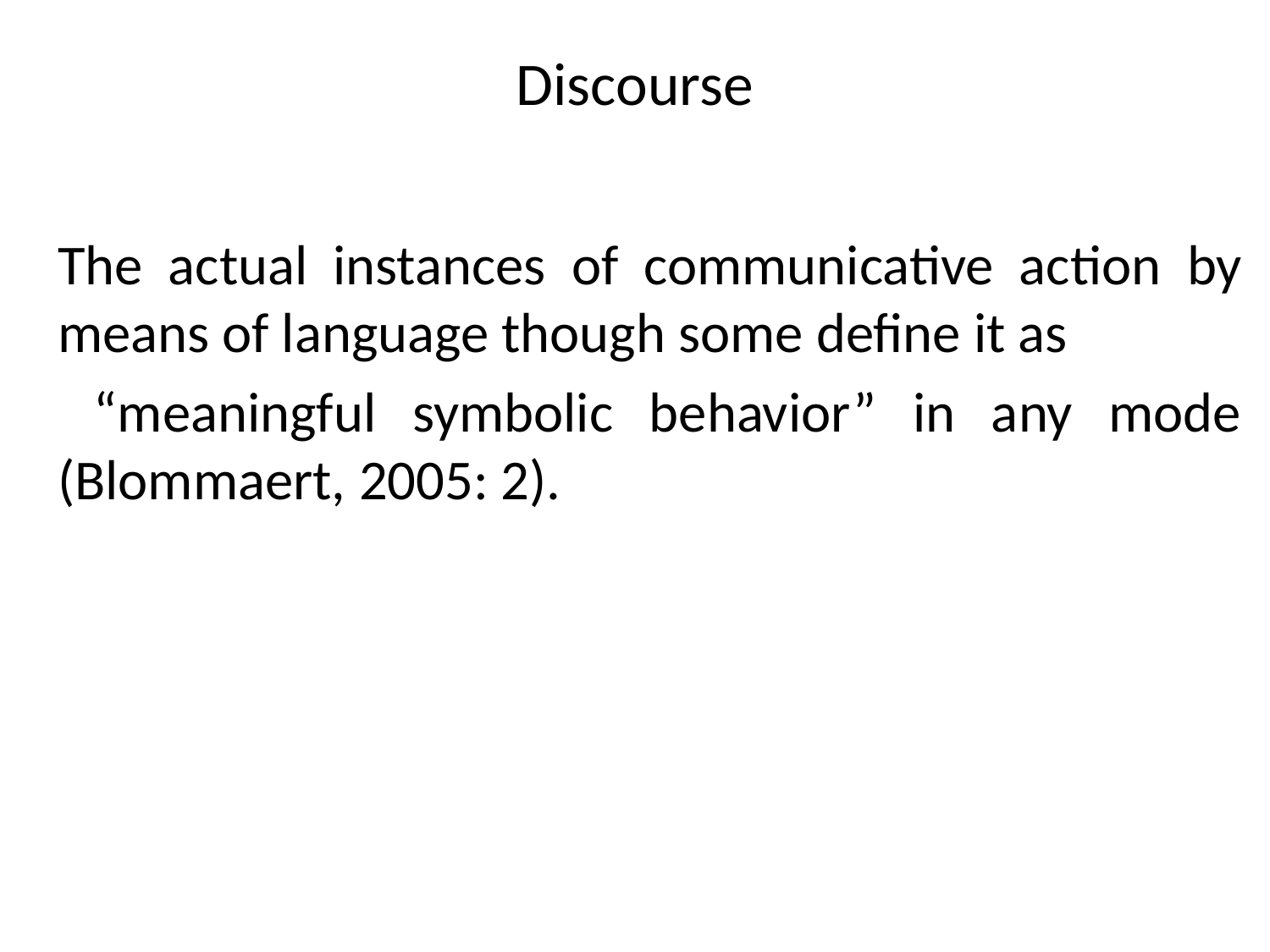

# Discourse
The actual instances of communicative action by means of language though some define it as
 “meaningful symbolic behavior” in any mode (Blommaert, 2005: 2).